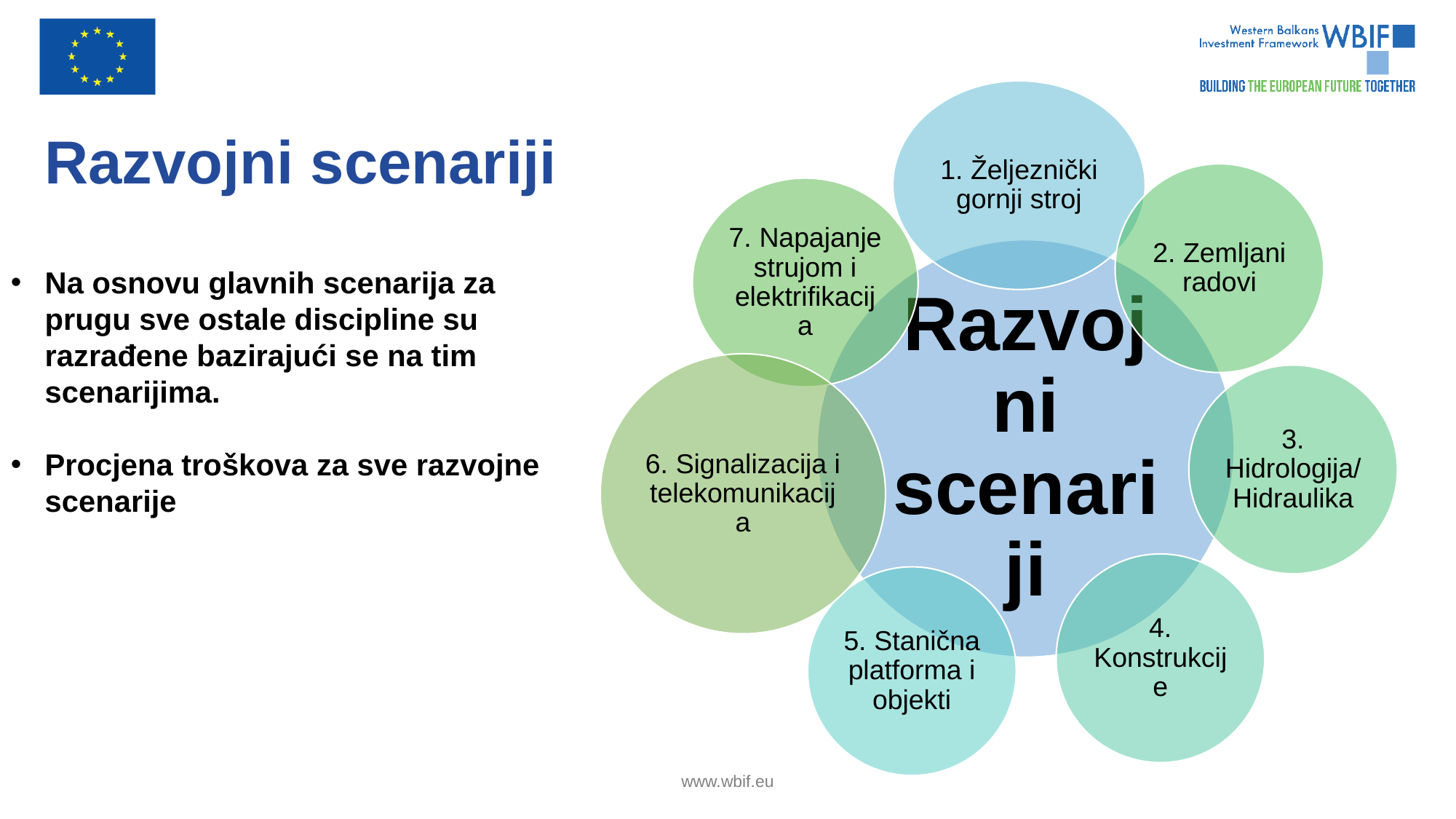

Razvojni scenariji
1. Željeznički gornji stroj
5. Stanična platforma i objekti
4. Konstrukcije
3. Hidrologija/Hidraulika
2. Zemljani radovi
7. Napajanje strujom i elektrifikacija
6. Signalizacija i telekomunikacija
# Razvojni scenariji

Na osnovu glavnih scenarija za prugu sve ostale discipline su razrađene bazirajući se na tim scenarijima.

Procjena troškova za sve razvojne scenarije